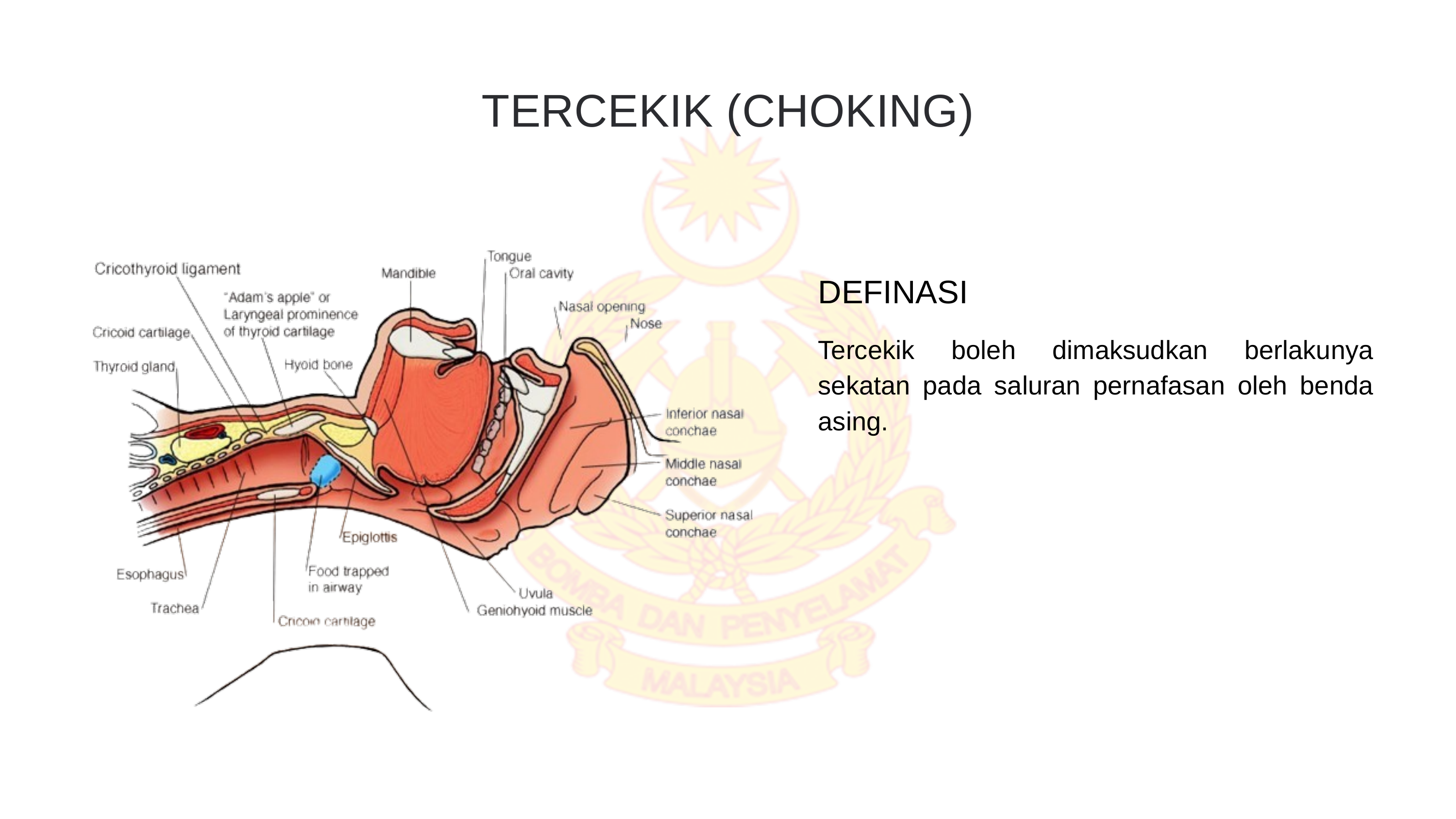

TERCEKIK (CHOKING)

DEFINASI
Tercekik boleh dimaksudkan berlakunya sekatan pada saluran pernafasan oleh benda asing.